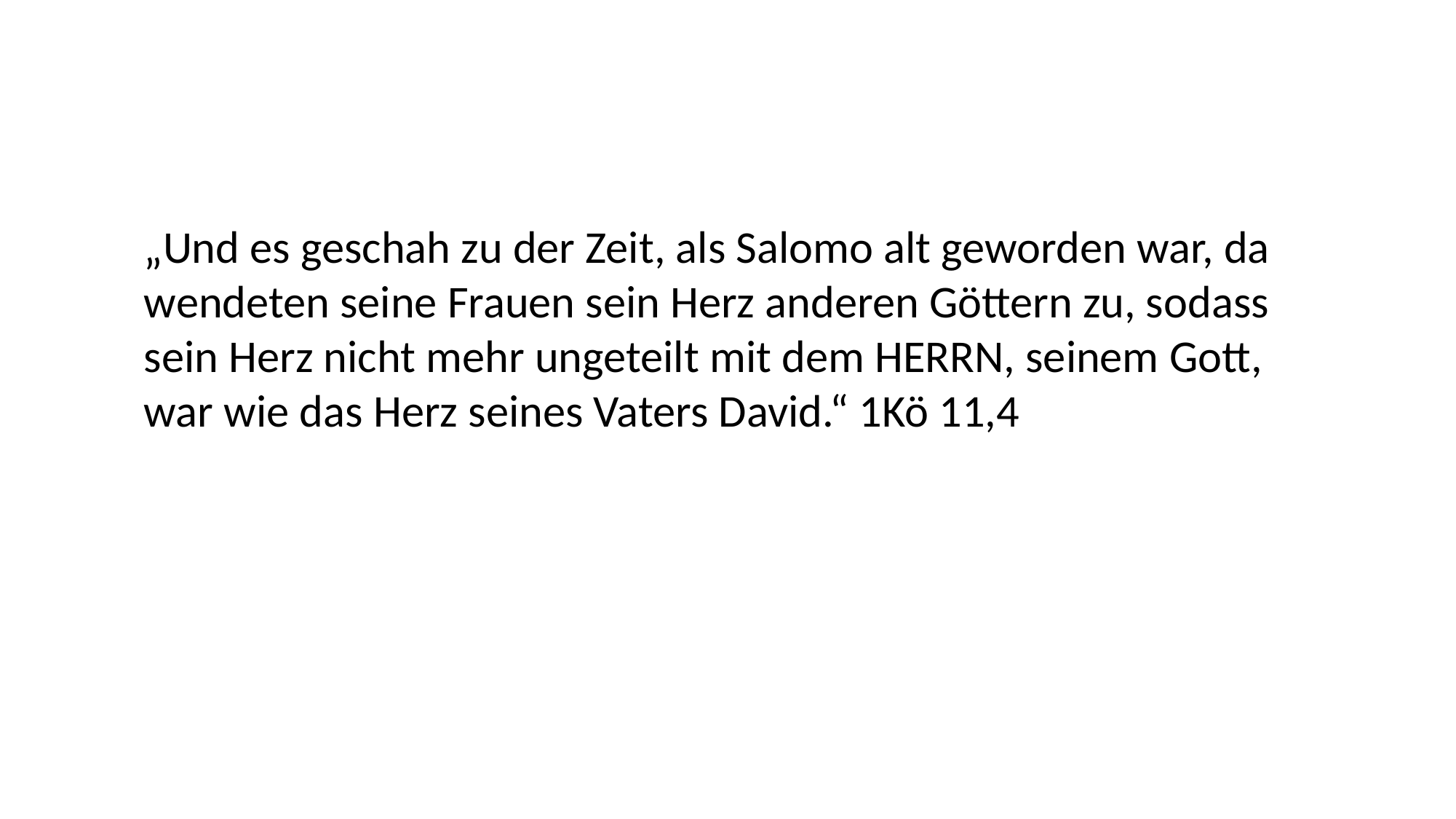

„Und es geschah zu der Zeit, als Salomo alt geworden war, da wendeten seine Frauen sein Herz anderen Göttern zu, sodass sein Herz nicht mehr ungeteilt mit dem HERRN, seinem Gott, war wie das Herz seines Vaters David.“ 1Kö 11,4